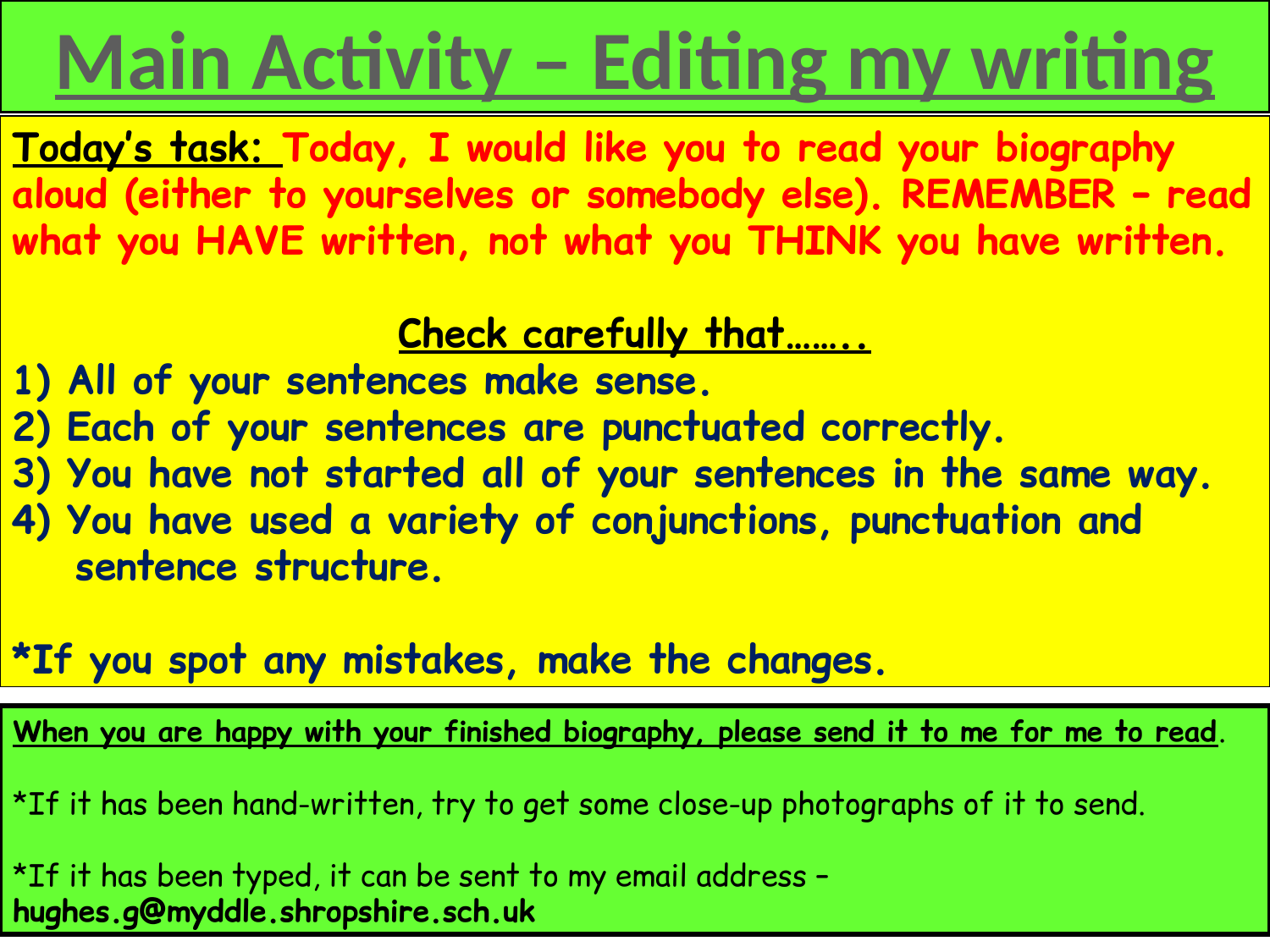

Main Activity – Editing my writing
Today’s task: Today, I would like you to read your biography aloud (either to yourselves or somebody else). REMEMBER – read what you HAVE written, not what you THINK you have written.

Check carefully that……..
1) All of your sentences make sense.
2) Each of your sentences are punctuated correctly.
3) You have not started all of your sentences in the same way.
4) You have used a variety of conjunctions, punctuation and sentence structure.

*If you spot any mistakes, make the changes.
When you are happy with your finished biography, please send it to me for me to read.

*If it has been hand-written, try to get some close-up photographs of it to send.

*If it has been typed, it can be sent to my email address – hughes.g@myddle.shropshire.sch.uk